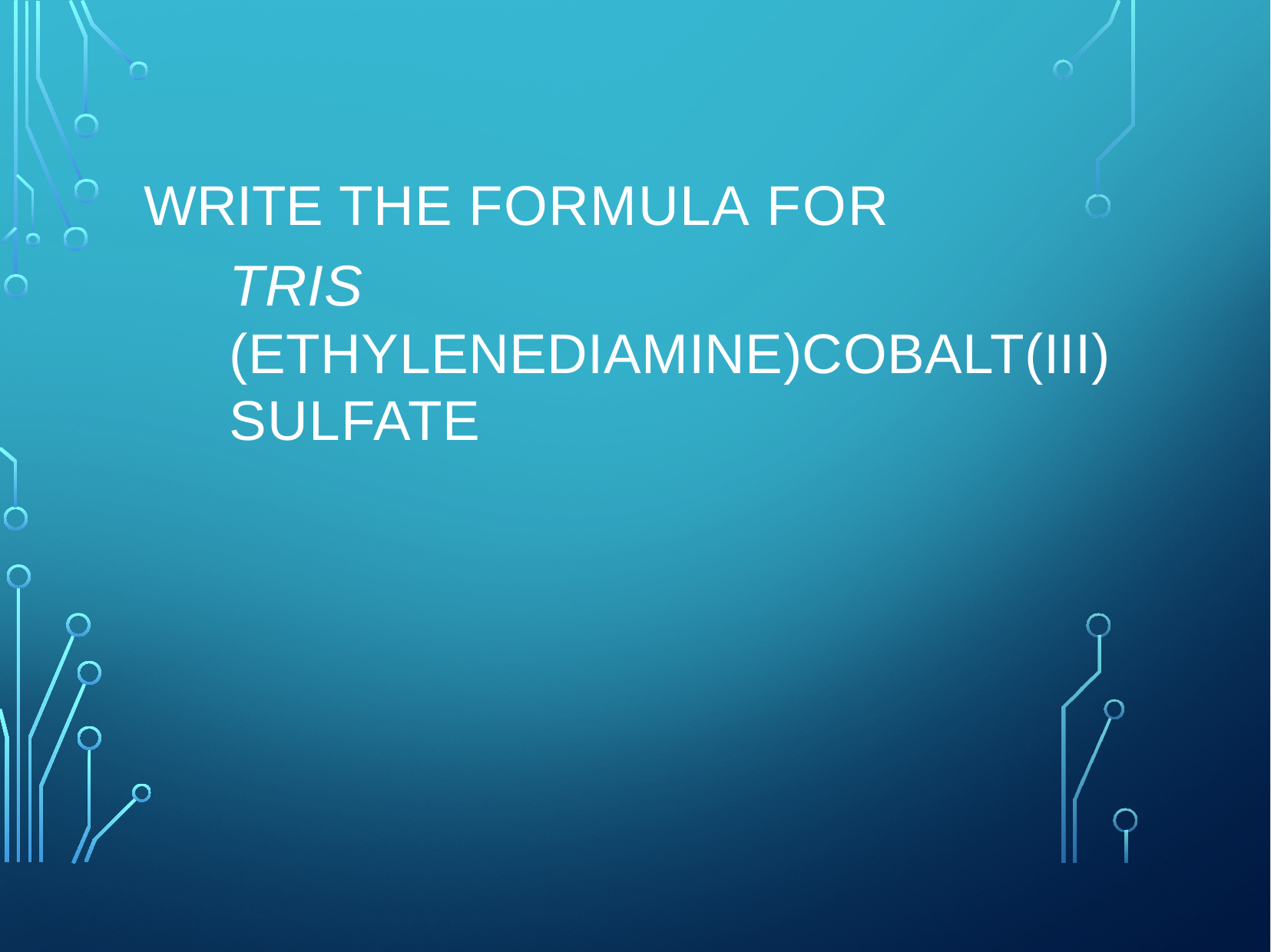

# Write the formula for
tris (ethylenediamine)cobalt(III) sulfate